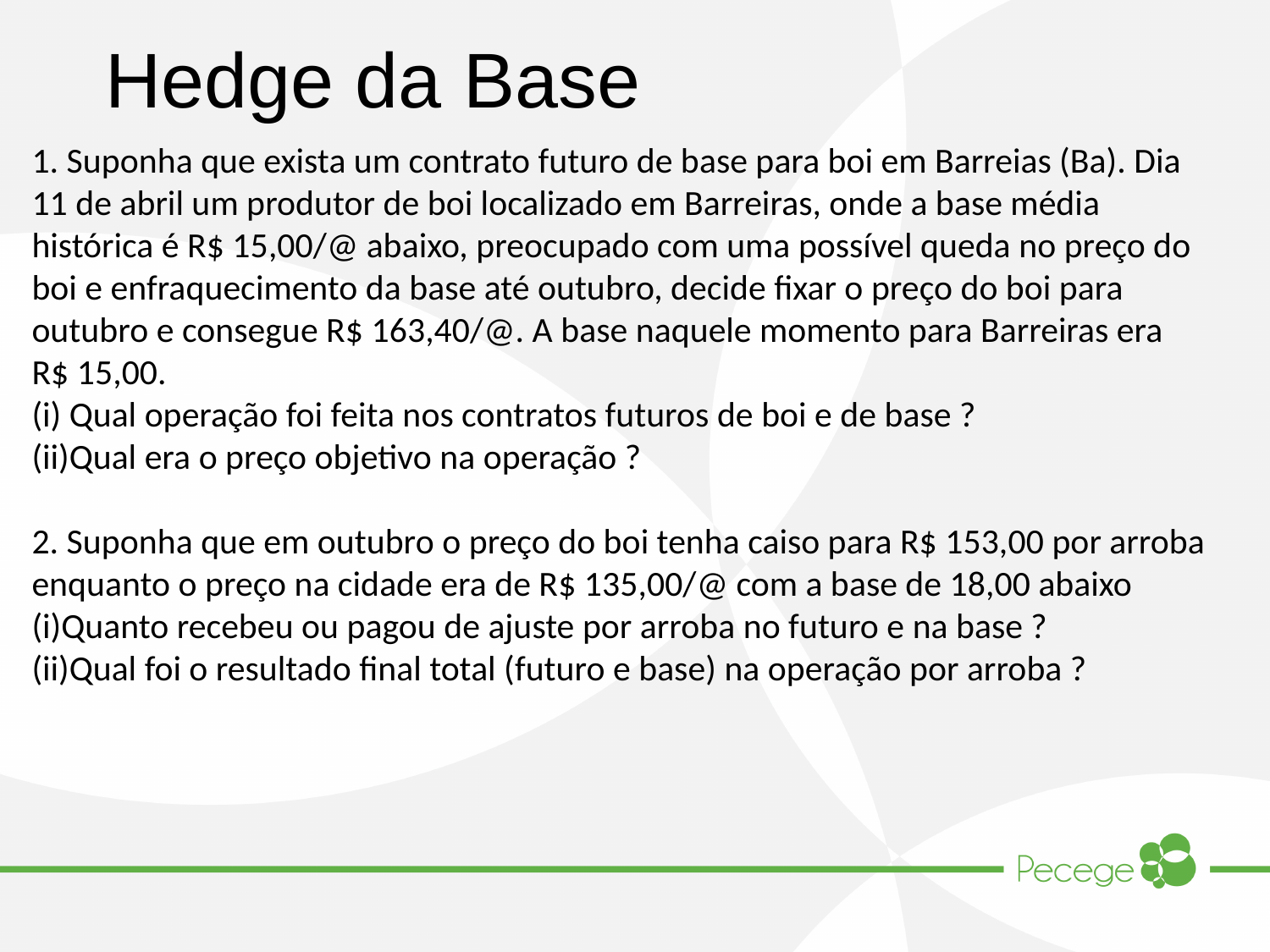

# Hedge da Base
1. Suponha que exista um contrato futuro de base para boi em Barreias (Ba). Dia 11 de abril um produtor de boi localizado em Barreiras, onde a base média histórica é R$ 15,00/@ abaixo, preocupado com uma possível queda no preço do boi e enfraquecimento da base até outubro, decide fixar o preço do boi para outubro e consegue R$ 163,40/@. A base naquele momento para Barreiras era R$ 15,00.
(i) Qual operação foi feita nos contratos futuros de boi e de base ?
(ii)Qual era o preço objetivo na operação ?

2. Suponha que em outubro o preço do boi tenha caiso para R$ 153,00 por arroba enquanto o preço na cidade era de R$ 135,00/@ com a base de 18,00 abaixo
(i)Quanto recebeu ou pagou de ajuste por arroba no futuro e na base ?
(ii)Qual foi o resultado final total (futuro e base) na operação por arroba ?